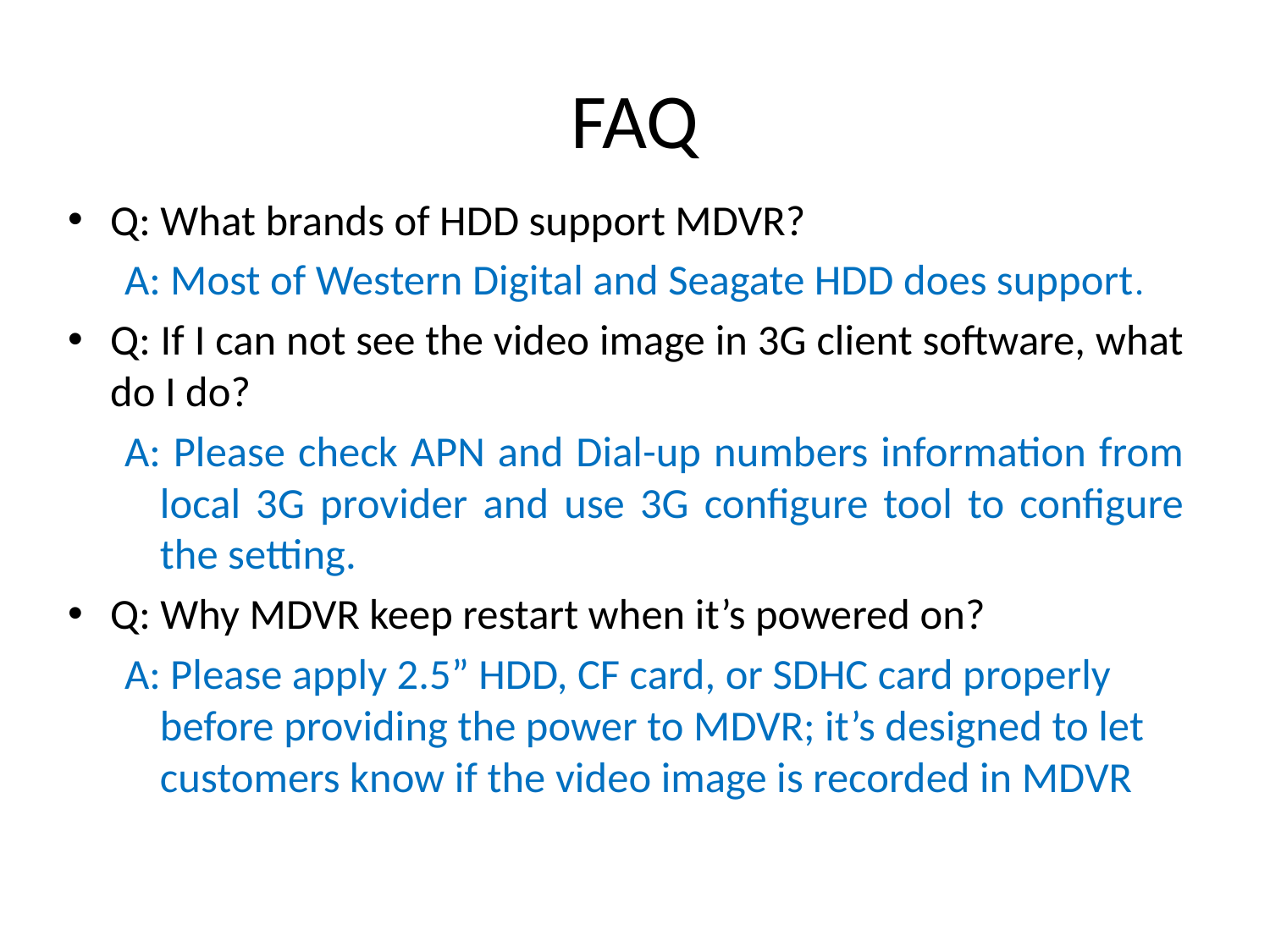

# FAQ
Q: What brands of HDD support MDVR?
A: Most of Western Digital and Seagate HDD does support.
Q: If I can not see the video image in 3G client software, what do I do?
A: Please check APN and Dial-up numbers information from local 3G provider and use 3G configure tool to configure the setting.
Q: Why MDVR keep restart when it’s powered on?
A: Please apply 2.5” HDD, CF card, or SDHC card properly before providing the power to MDVR; it’s designed to let customers know if the video image is recorded in MDVR